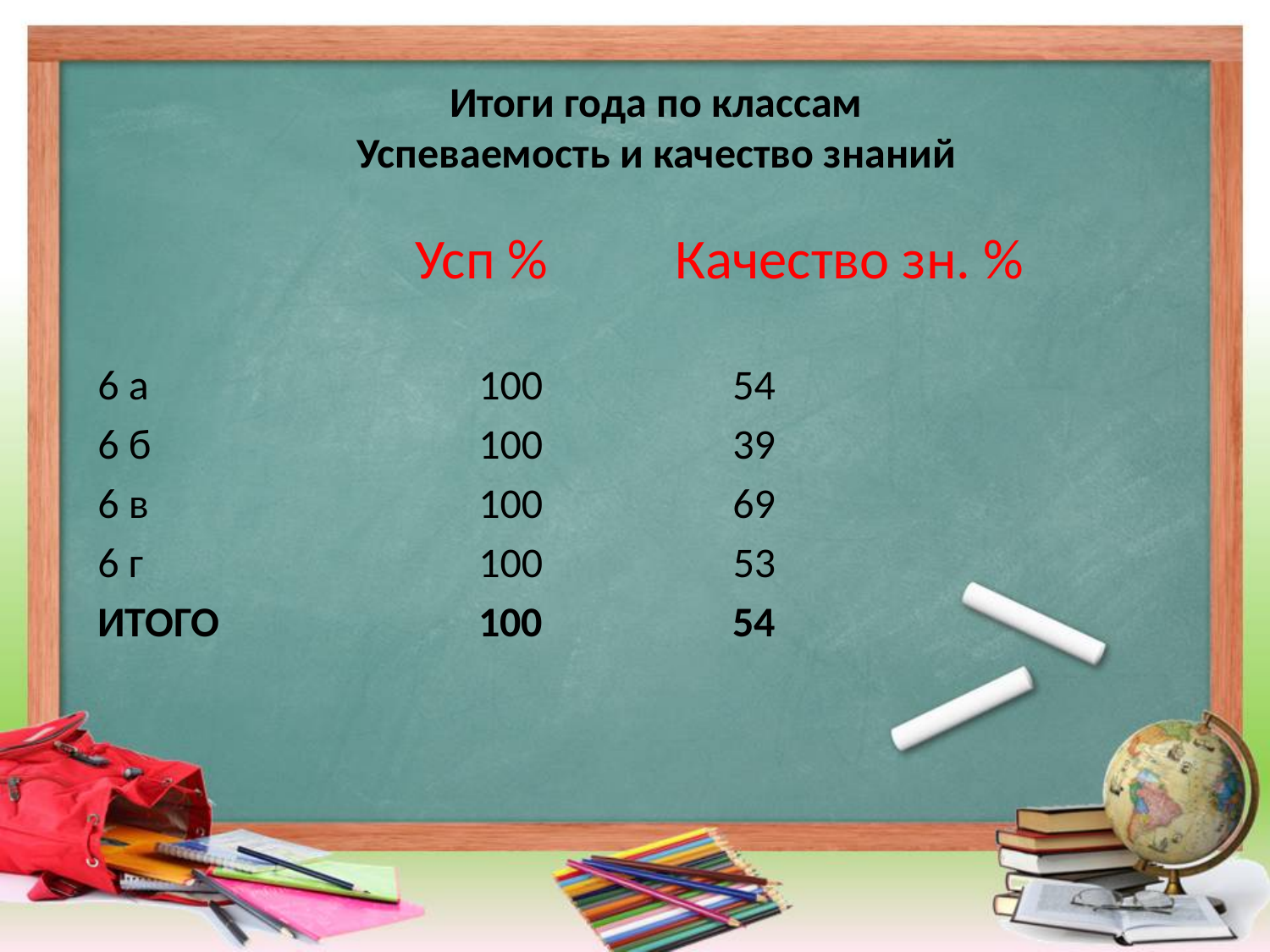

# Итоги года по классам Успеваемость и качество знаний
                         Усп %          Качество зн. %

6 а			100		54
6 б			100		39
6 в			100		69
6 г			100                    53
ИТОГО			100		54